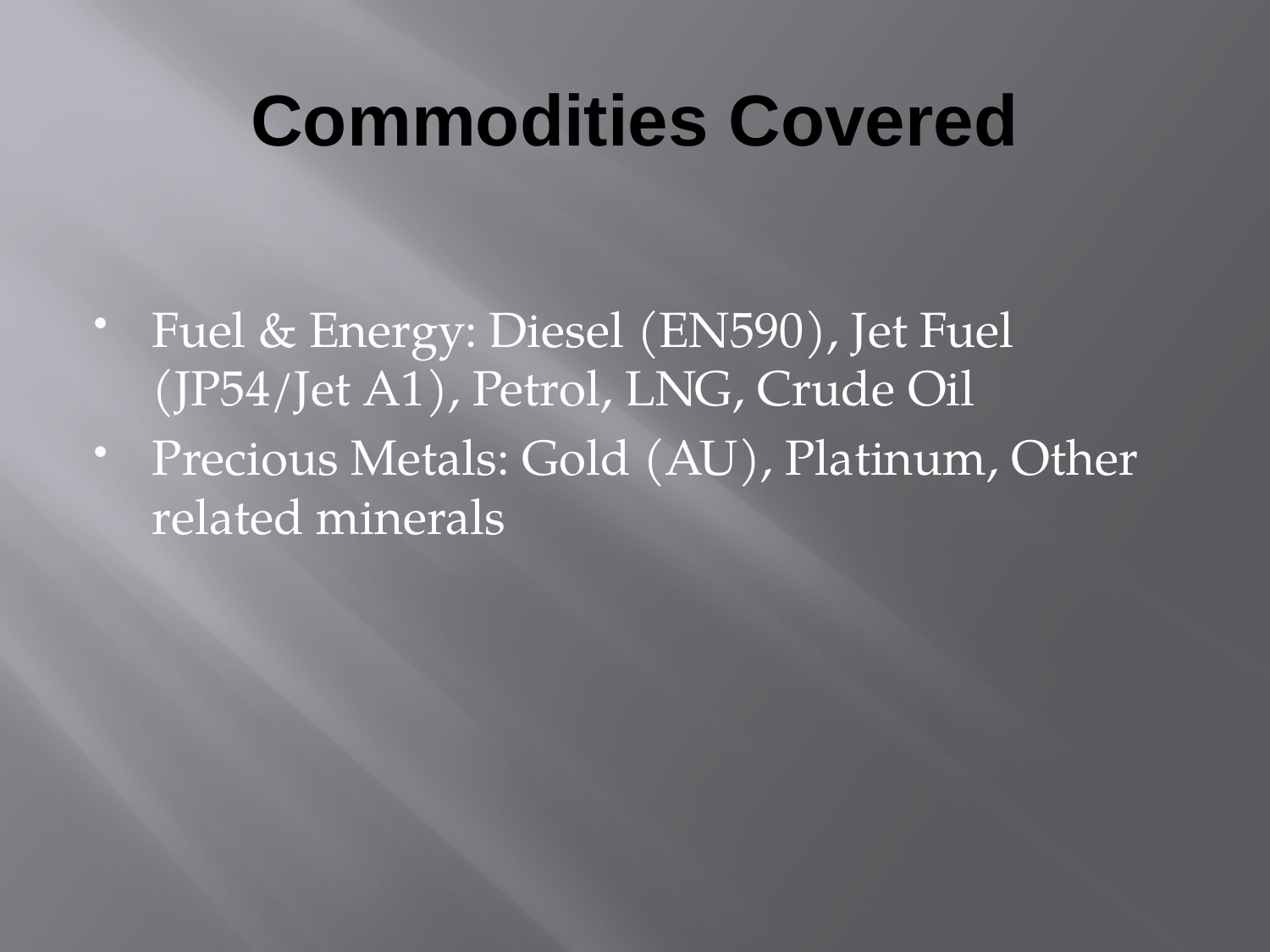

# Commodities Covered

Fuel & Energy: Diesel (EN590), Jet Fuel (JP54/Jet A1), Petrol, LNG, Crude Oil
Precious Metals: Gold (AU), Platinum, Other related minerals